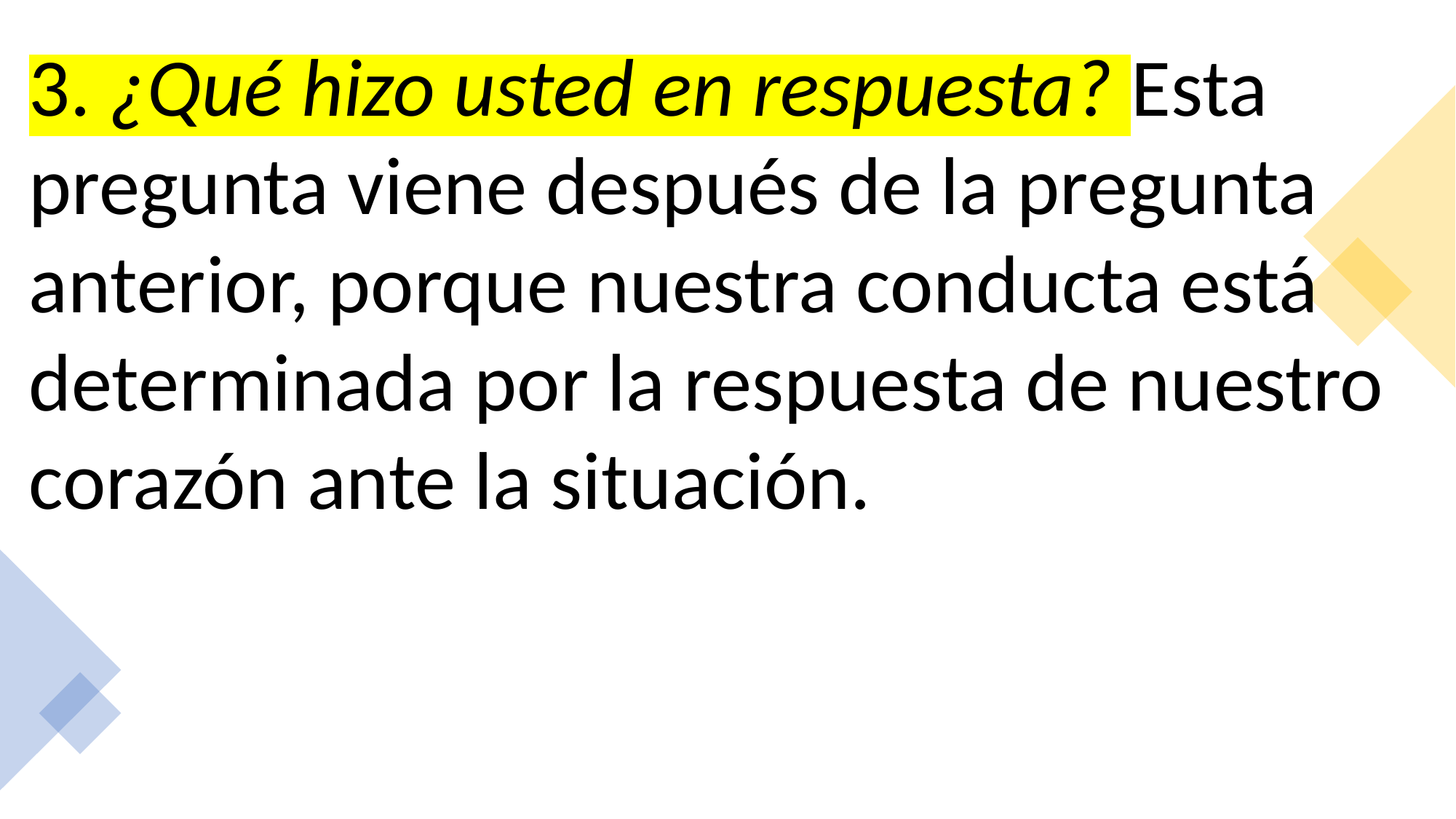

3. ¿Qué hizo usted en respuesta? Esta pregunta viene después de la pregunta anterior, porque nuestra conducta está determinada por la respuesta de nuestro corazón ante la situación.